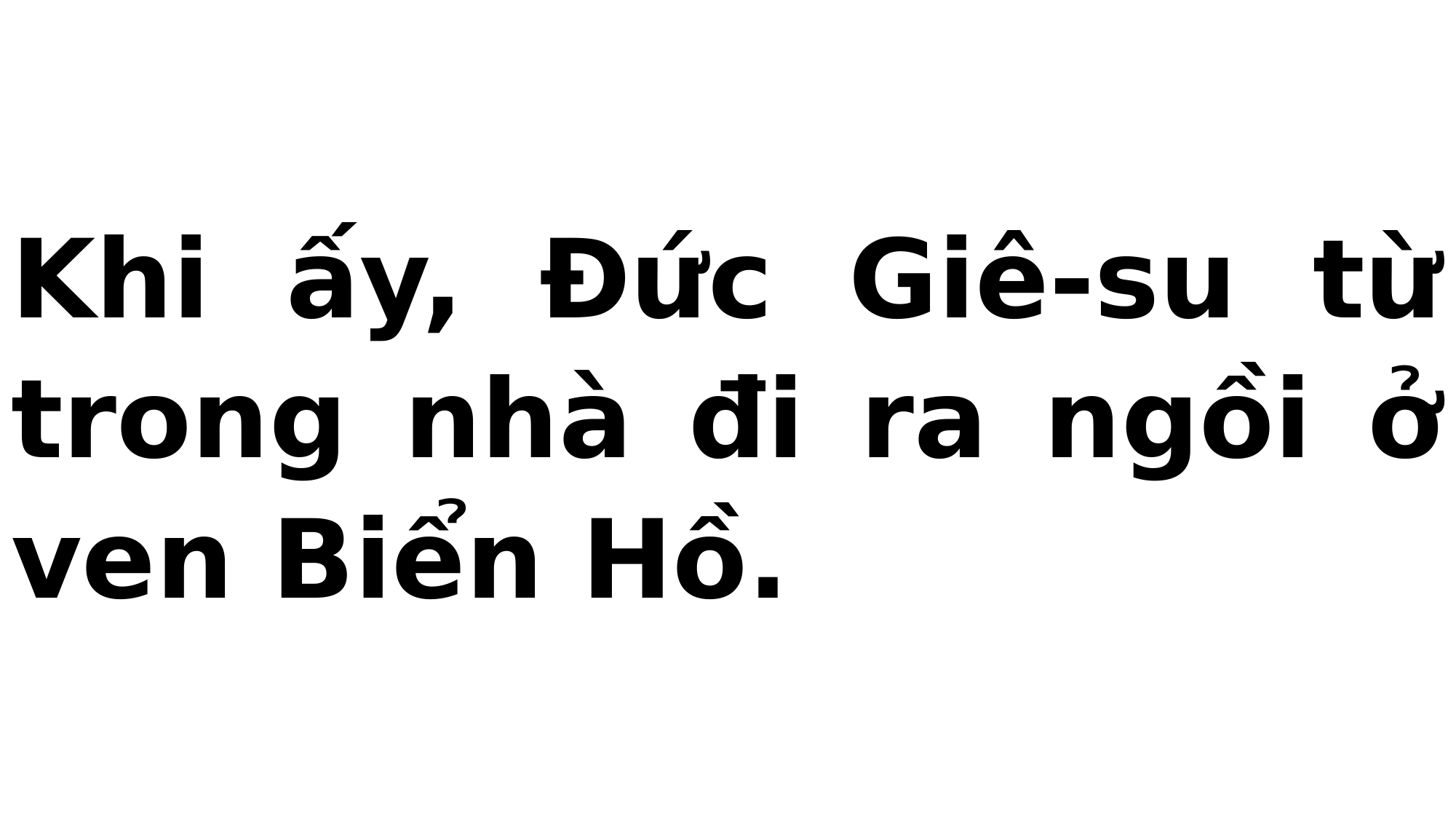

# Khi ấy, Đức Giê-su từ trong nhà đi ra ngồi ở ven Biển Hồ.